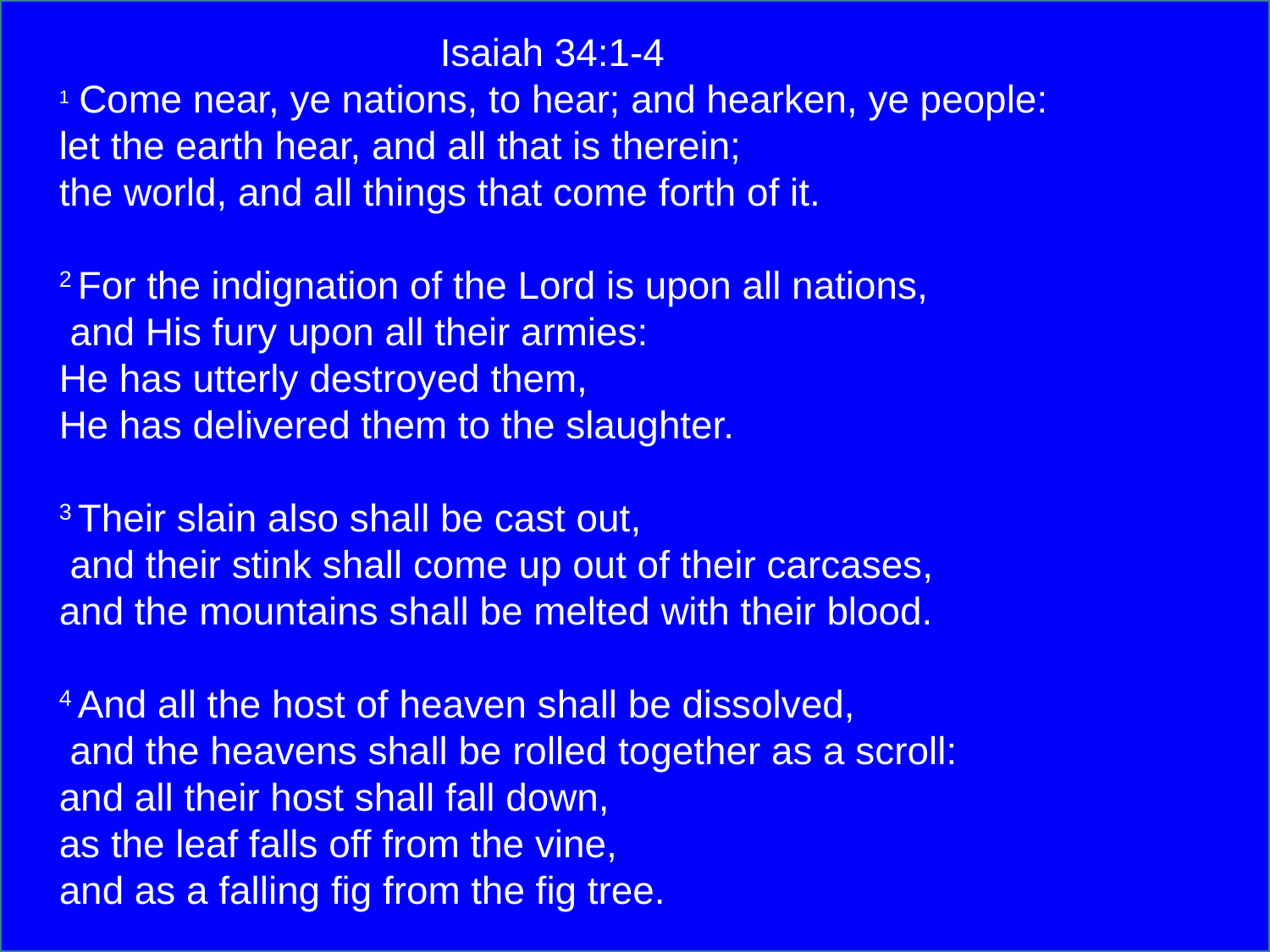

Isaiah 34:1-4
1 Come near, ye nations, to hear; and hearken, ye people:
let the earth hear, and all that is therein;
the world, and all things that come forth of it.

2 For the indignation of the Lord is upon all nations,
 and His fury upon all their armies:
He has utterly destroyed them,
He has delivered them to the slaughter.

3 Their slain also shall be cast out,
 and their stink shall come up out of their carcases,
and the mountains shall be melted with their blood.

4 And all the host of heaven shall be dissolved,
 and the heavens shall be rolled together as a scroll:
and all their host shall fall down,
as the leaf falls off from the vine,
and as a falling fig from the fig tree.